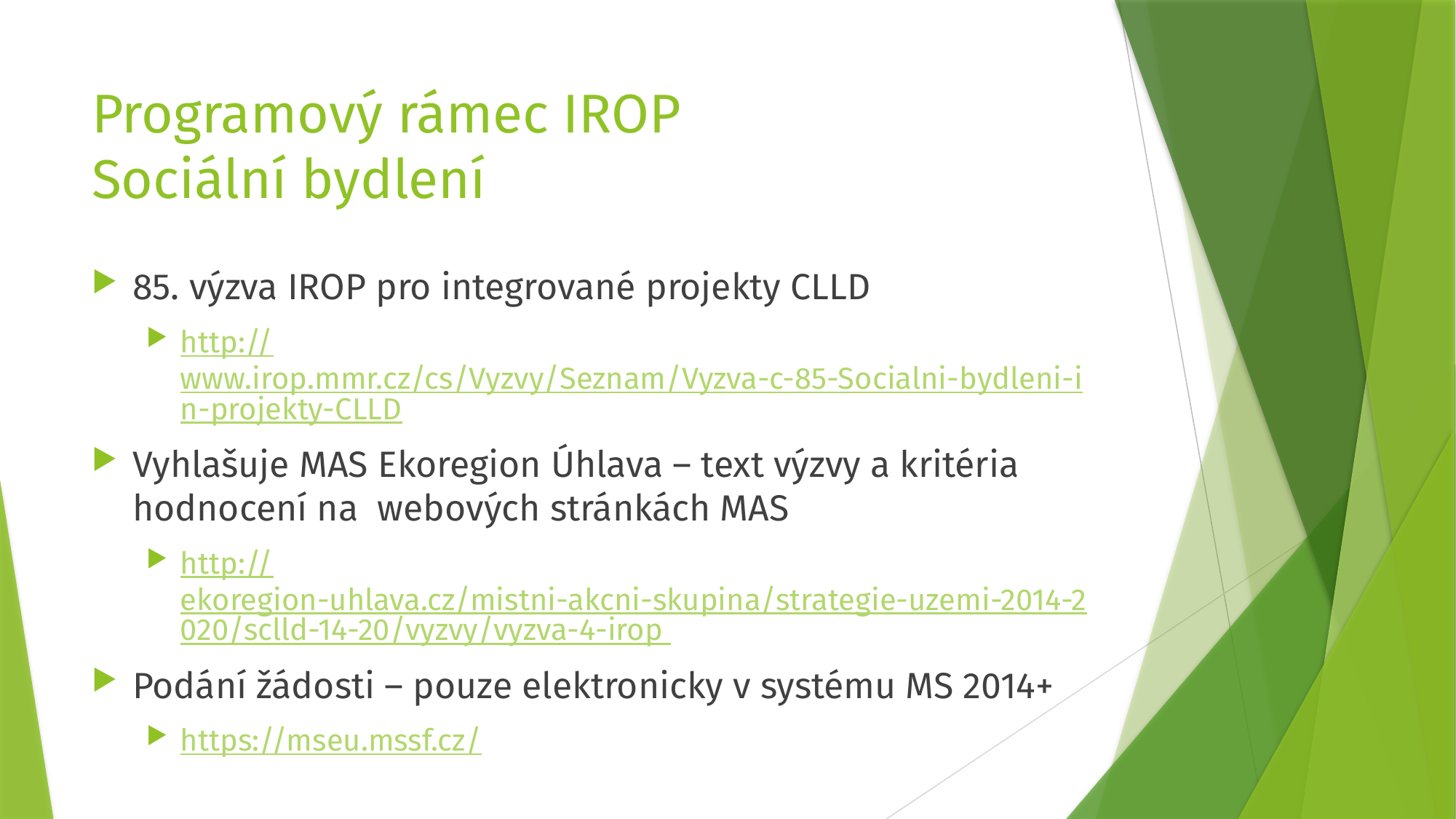

# Programový rámec IROP Sociální bydlení
85. výzva IROP pro integrované projekty CLLD
http://www.irop.mmr.cz/cs/Vyzvy/Seznam/Vyzva-c-85-Socialni-bydleni-in-projekty-CLLD
Vyhlašuje MAS Ekoregion Úhlava – text výzvy a kritéria hodnocení na  webových stránkách MAS
http://ekoregion-uhlava.cz/mistni-akcni-skupina/strategie-uzemi-2014-2020/sclld-14-20/vyzvy/vyzva-4-irop
Podání žádosti – pouze elektronicky v systému MS 2014+
https://mseu.mssf.cz/